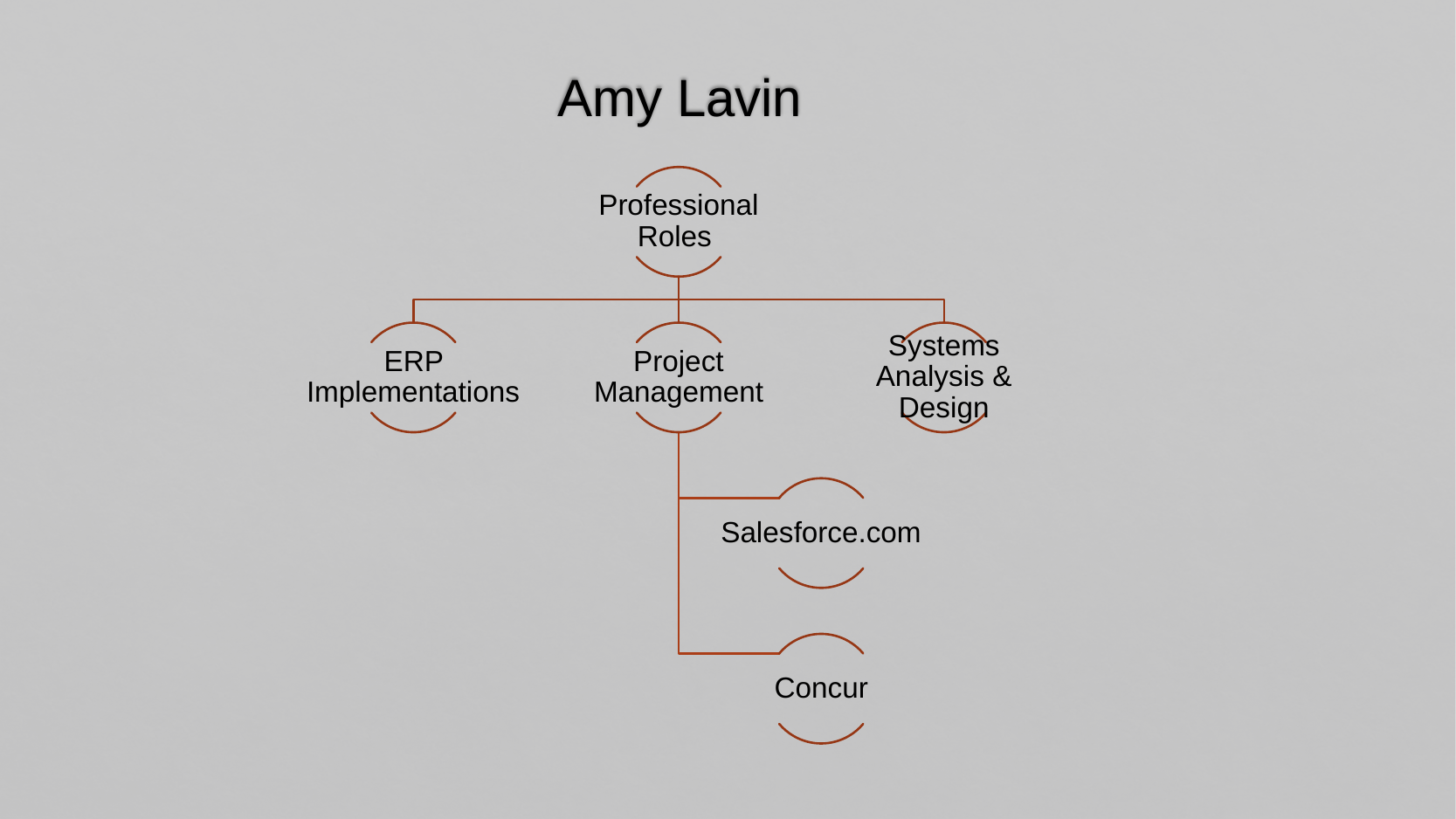

# Amy Lavin
Professional Roles
ERP Implementations
Project Management
Salesforce.com
Concur
Systems Analysis & Design